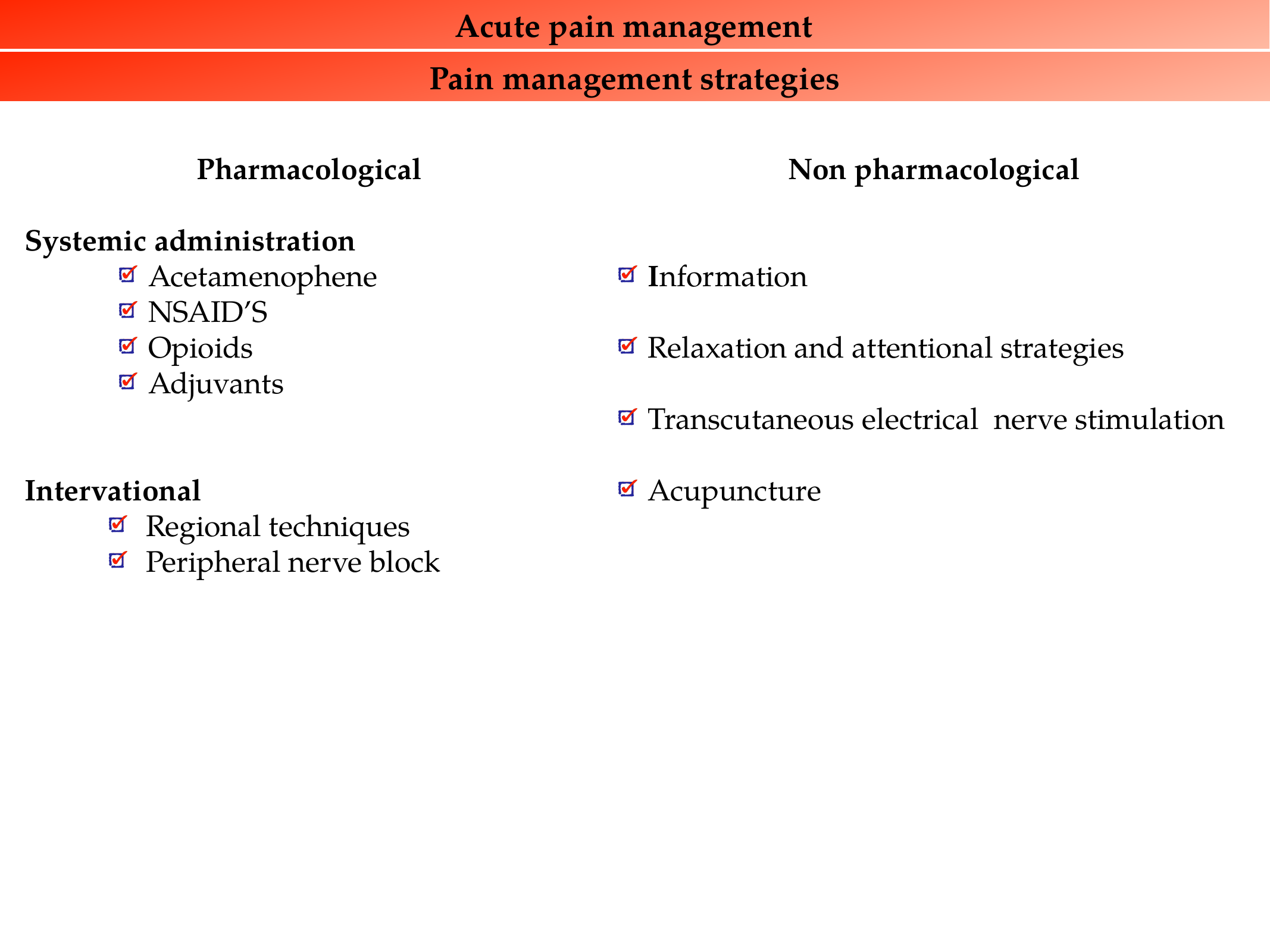

Acute pain management
Pain management strategies
Pharmacological

Systemic administration
 Acetamenophene
 NSAID’S
 Opioids
 Adjuvants

Intervational
  Regional techniques
  Peripheral nerve block
Non pharmacological

 Information
 Relaxation and attentional strategies
 Transcutaneous electrical  nerve stimulation
 Acupuncture